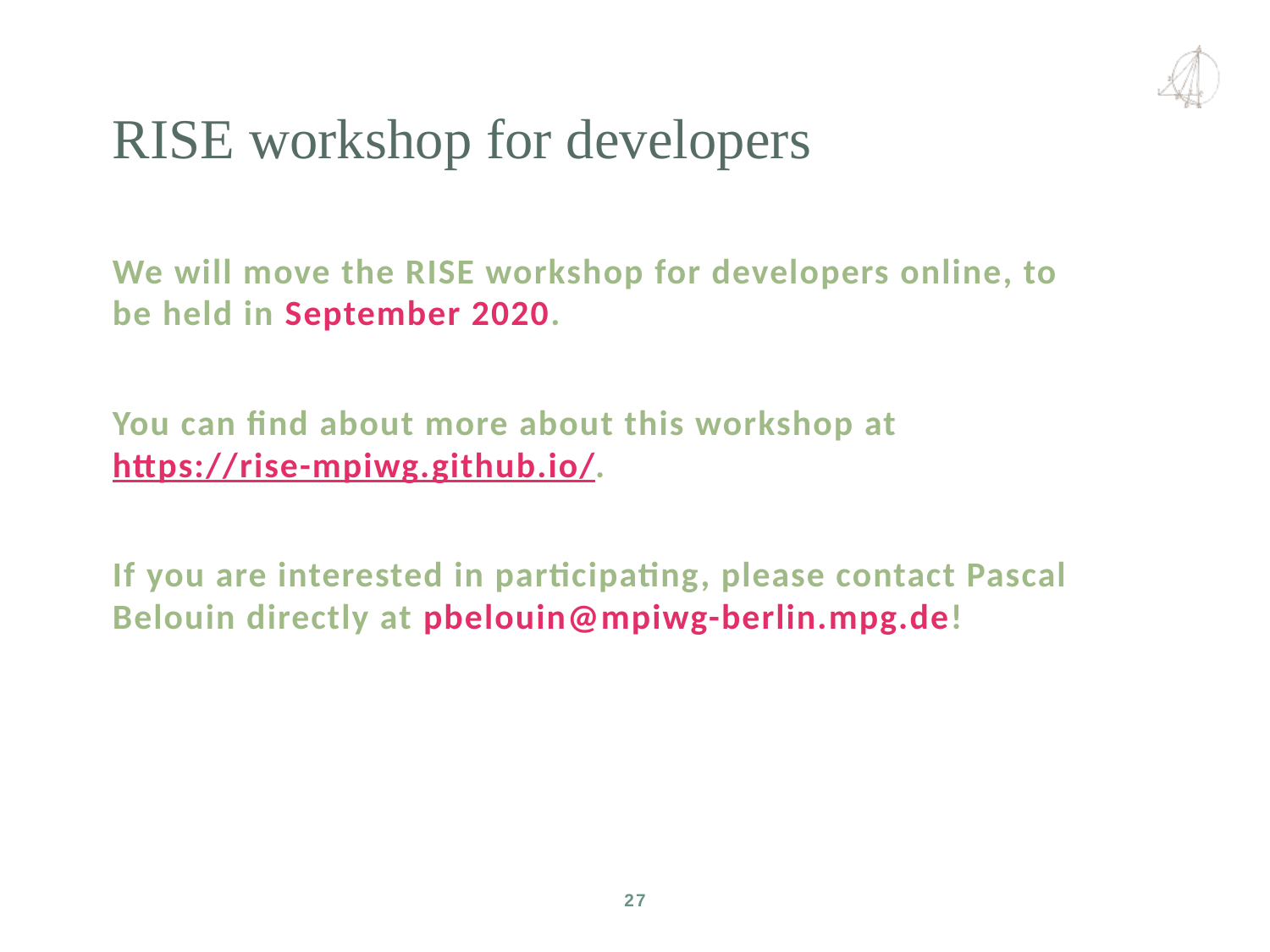

RISE workshop for developers
We will move the RISE workshop for developers online, to be held in September 2020.

You can find about more about this workshop at https://rise-mpiwg.github.io/.

If you are interested in participating, please contact Pascal Belouin directly at pbelouin@mpiwg-berlin.mpg.de!